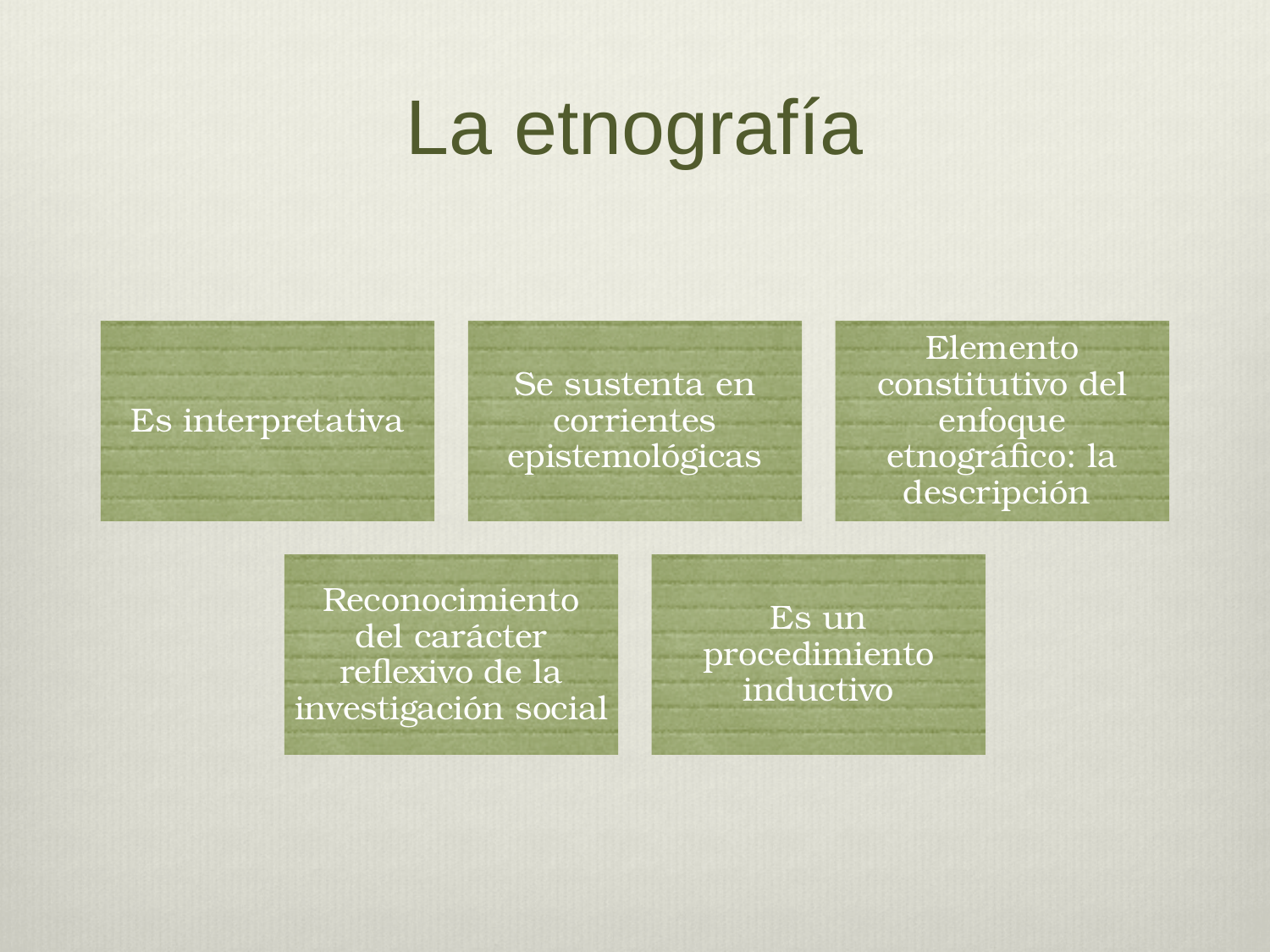

# La etnografía
Es interpretativa
Se sustenta en corrientes epistemológicas
Elemento constitutivo del enfoque etnográfico: la descripción
Reconocimiento del carácter reflexivo de la investigación social
Es un procedimiento inductivo